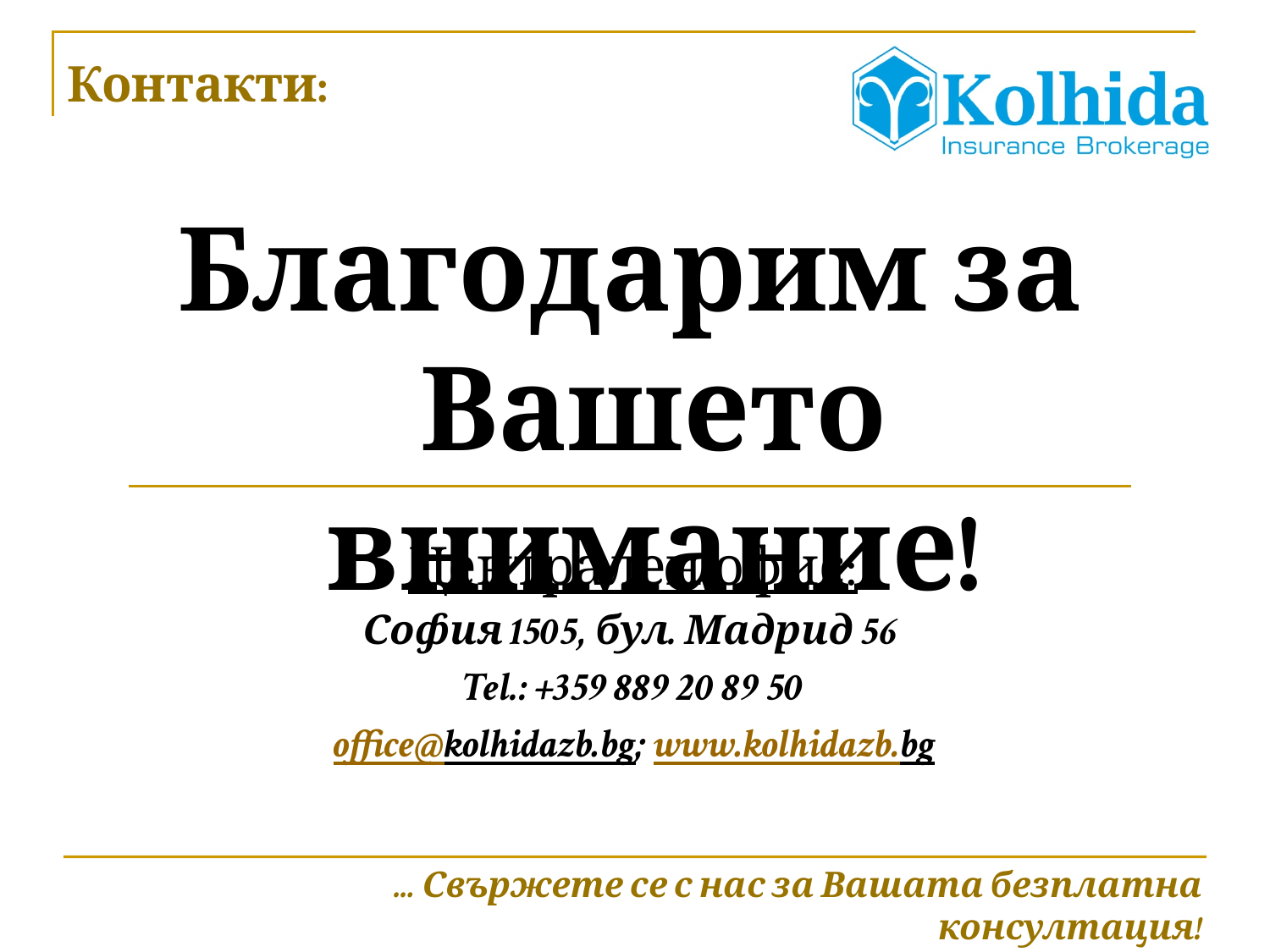

Контакти:
Благодарим за Вашето внимание!
Централен офис:
София 1505, бул. Мадрид 56
Tel.: +359 889 20 89 50
office@kolhidazb.bg; www.kolhidazb.bg
... Свържете се с нас за Вашата безплатна консултация!